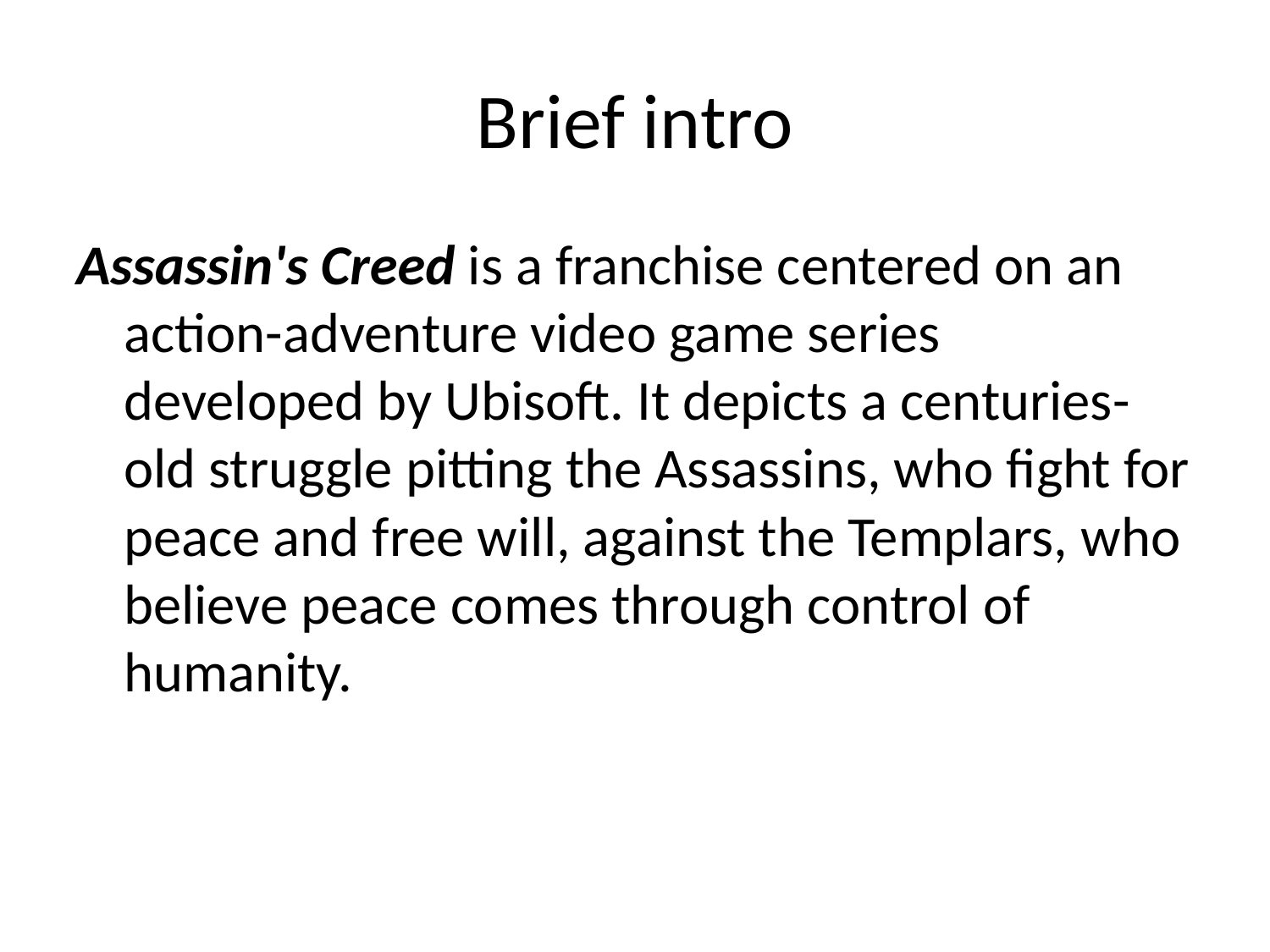

# Brief intro
Assassin's Creed is a franchise centered on an action-adventure video game series developed by Ubisoft. It depicts a centuries-old struggle pitting the Assassins, who fight for peace and free will, against the Templars, who believe peace comes through control of humanity.